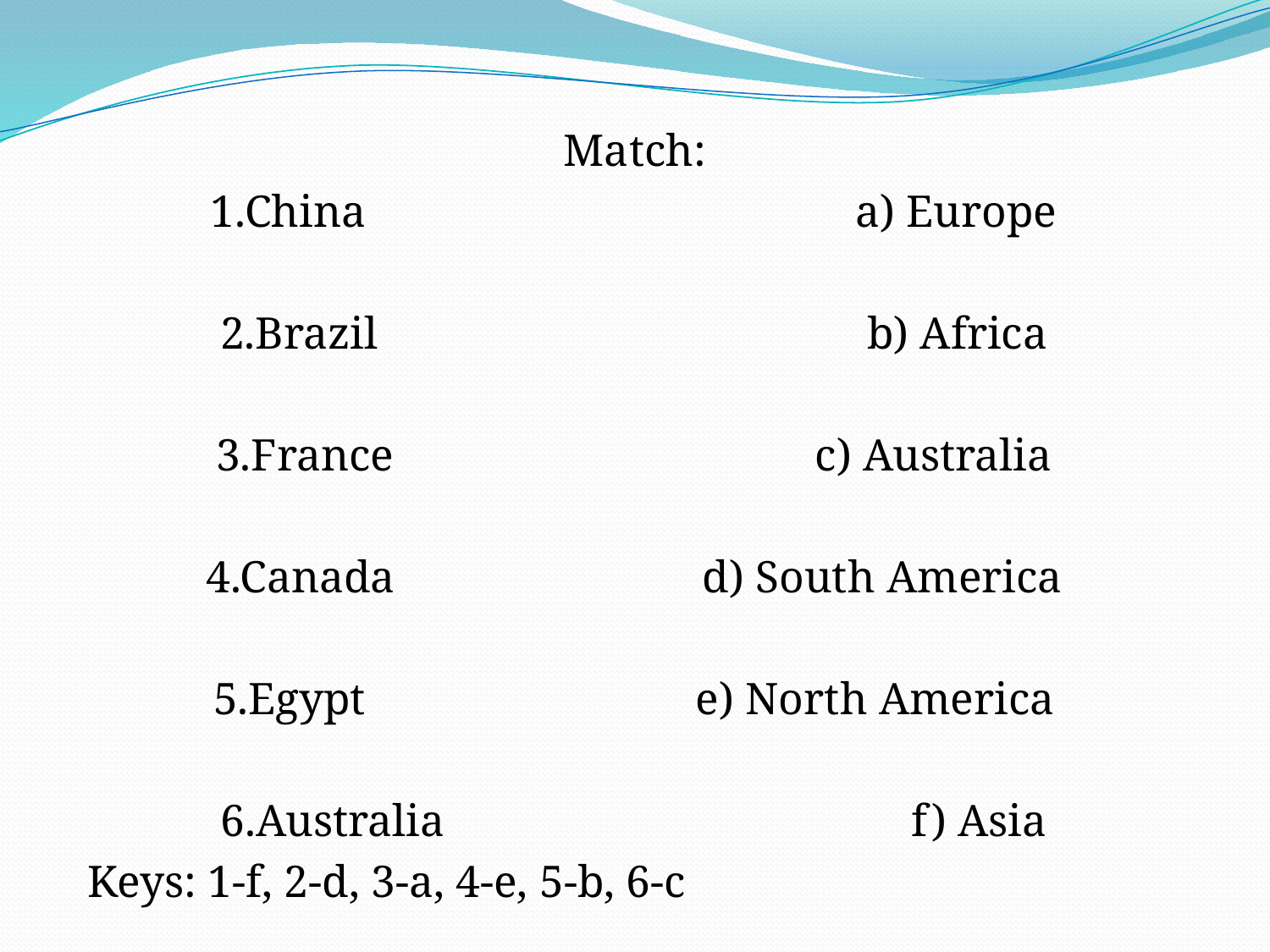

Match:
1.China                                           a) Europe

2.Brazil                                           b) Africa

3.France                                     c) Australia

4.Canada                           d) South America

5.Egypt                             e) North America

6.Australia                                         f) Asia
 Keys: 1-f, 2-d, 3-a, 4-e, 5-b, 6-c